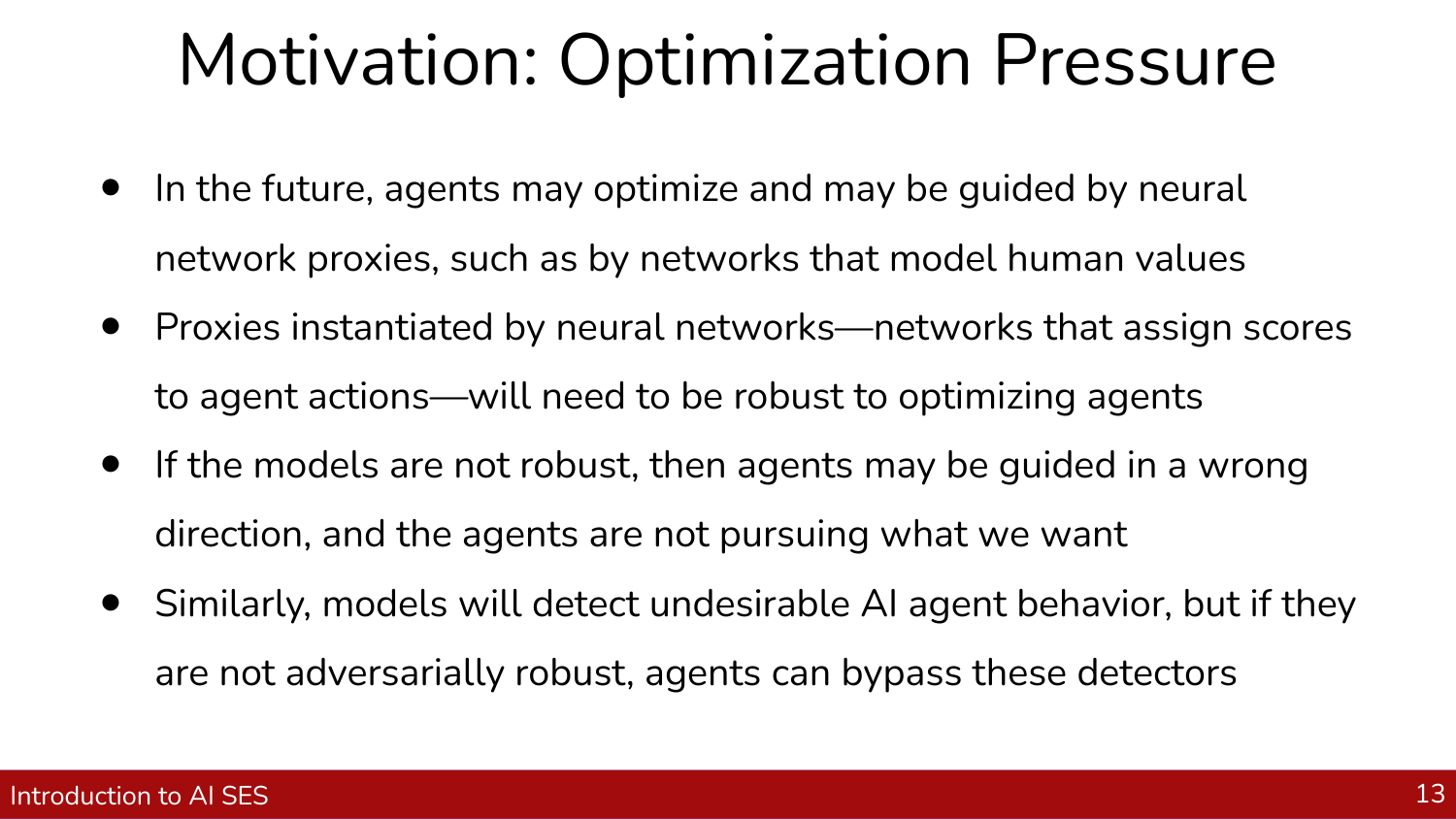

# Motivation: Optimization Pressure
In the future, agents may optimize and may be guided by neural network proxies, such as by networks that model human values
Proxies instantiated by neural networks—networks that assign scores to agent actions—will need to be robust to optimizing agents
If the models are not robust, then agents may be guided in a wrong direction, and the agents are not pursuing what we want
Similarly, models will detect undesirable AI agent behavior, but if they are not adversarially robust, agents can bypass these detectors
13
13
Introduction to AI SES
Dan Hendrycks
Introduction to ML Safety